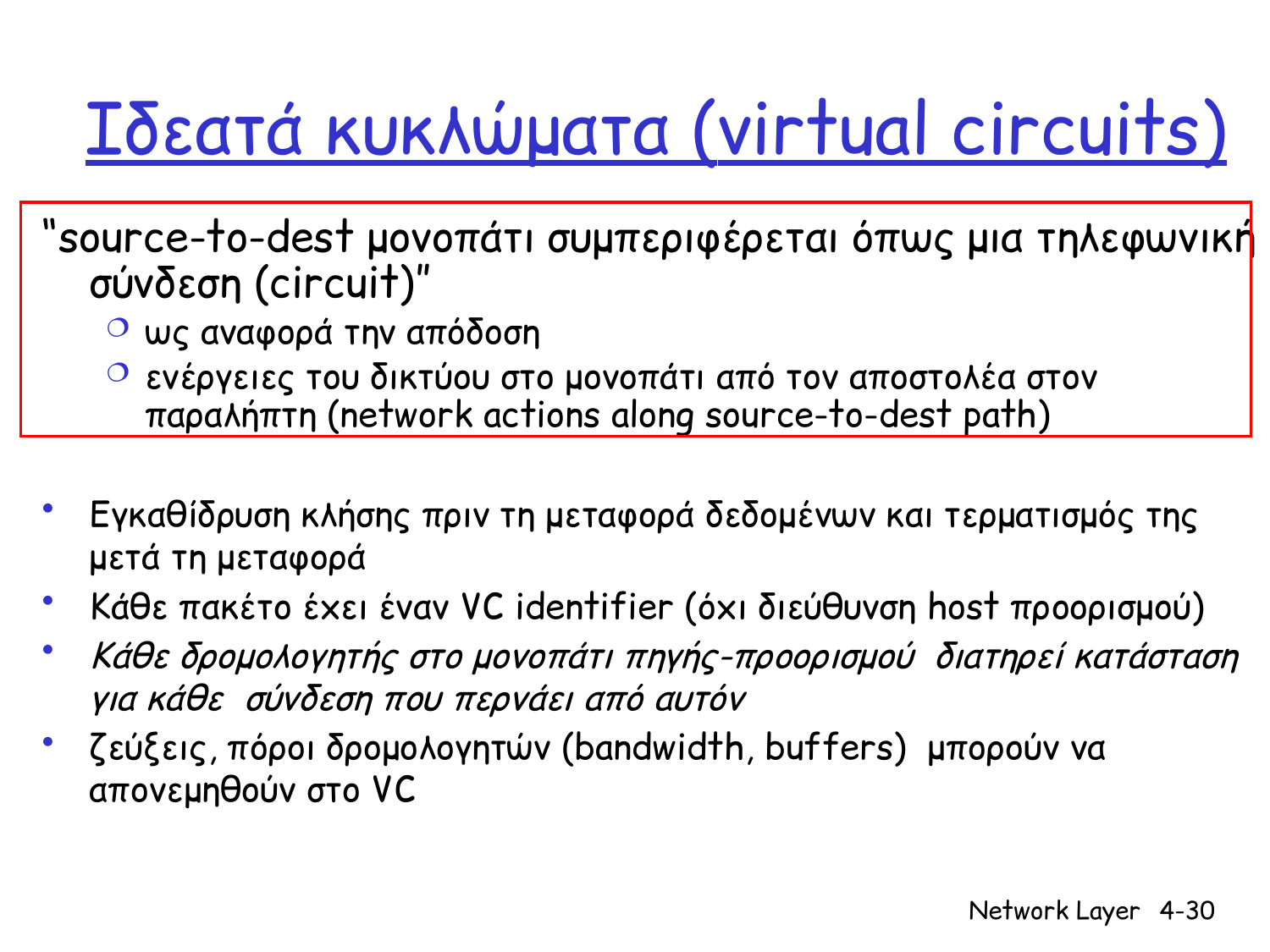

# Ιδεατά κυκλώματα (virtual circuits)

“source-to-dest μονοπάτι συμπεριφέρεται όπως μια τηλεφωνική σύνδεση (circuit)”
ως αναφορά την απόδοση
ενέργειες του δικτύου στο μονοπάτι από τον αποστολέα στον παραλήπτη (network actions along source-to-dest path)

Εγκαθίδρυση κλήσης πριν τη μεταφορά δεδομένων και τερματισμός της μετά τη μεταφορά
Κάθε πακέτο έχει έναν VC identifier (όχι διεύθυνση host προορισμού)
Κάθε δρομολογητής στο μονοπάτι πηγής-προορισμού  διατηρεί κατάσταση για κάθε  σύνδεση που περνάει από αυτόν
ζεύξεις, πόροι δρομολογητών (bandwidth, buffers)  μπορούν να απονεμηθούν στο VC

Network Layer
4-30